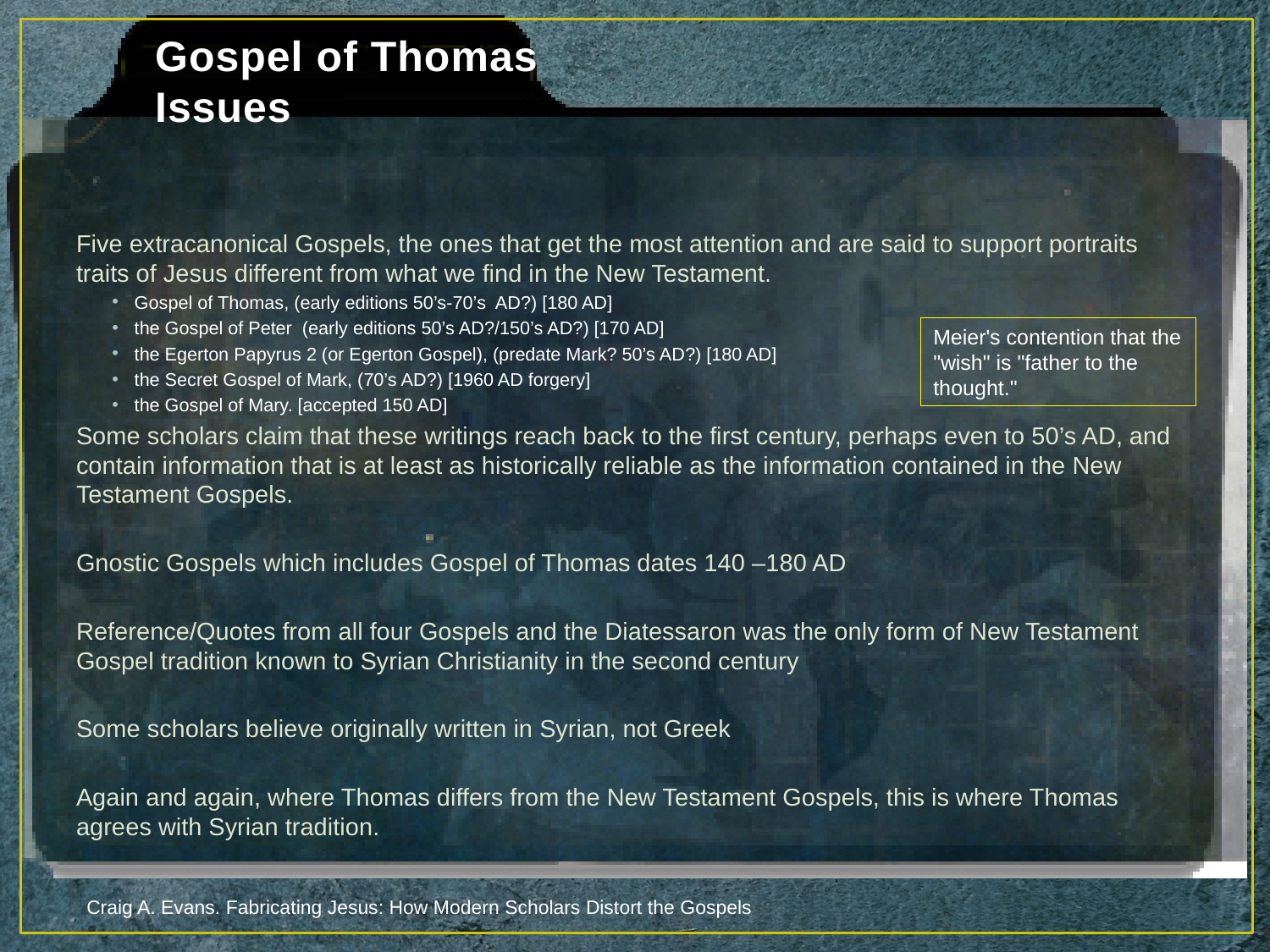

# Gospel of Thomas Issues
Five extracanonical Gospels, the ones that get the most attention and are said to support portraits traits of Jesus different from what we find in the New Testament.
Gospel of Thomas, (early editions 50’s-70’s  AD?) [180 AD]
the Gospel of Peter  (early editions 50’s AD?/150’s AD?) [170 AD]
the Egerton Papyrus 2 (or Egerton Gospel), (predate Mark? 50’s AD?) [180 AD]
the Secret Gospel of Mark, (70’s AD?) [1960 AD forgery]
the Gospel of Mary. [accepted 150 AD]
Some scholars claim that these writings reach back to the first century, perhaps even to 50’s AD, and contain information that is at least as historically reliable as the information contained in the New Testament Gospels.

Gnostic Gospels which includes Gospel of Thomas dates 140 –180 AD

Reference/Quotes from all four Gospels and the Diatessaron was the only form of New Testament Gospel tradition known to Syrian Christianity in the second century

Some scholars believe originally written in Syrian, not Greek

Again and again, where Thomas differs from the New Testament Gospels, this is where Thomas agrees with Syrian tradition.
Meier's contention that the "wish" is "father to the thought."
Craig A. Evans. Fabricating Jesus: How Modern Scholars Distort the Gospels